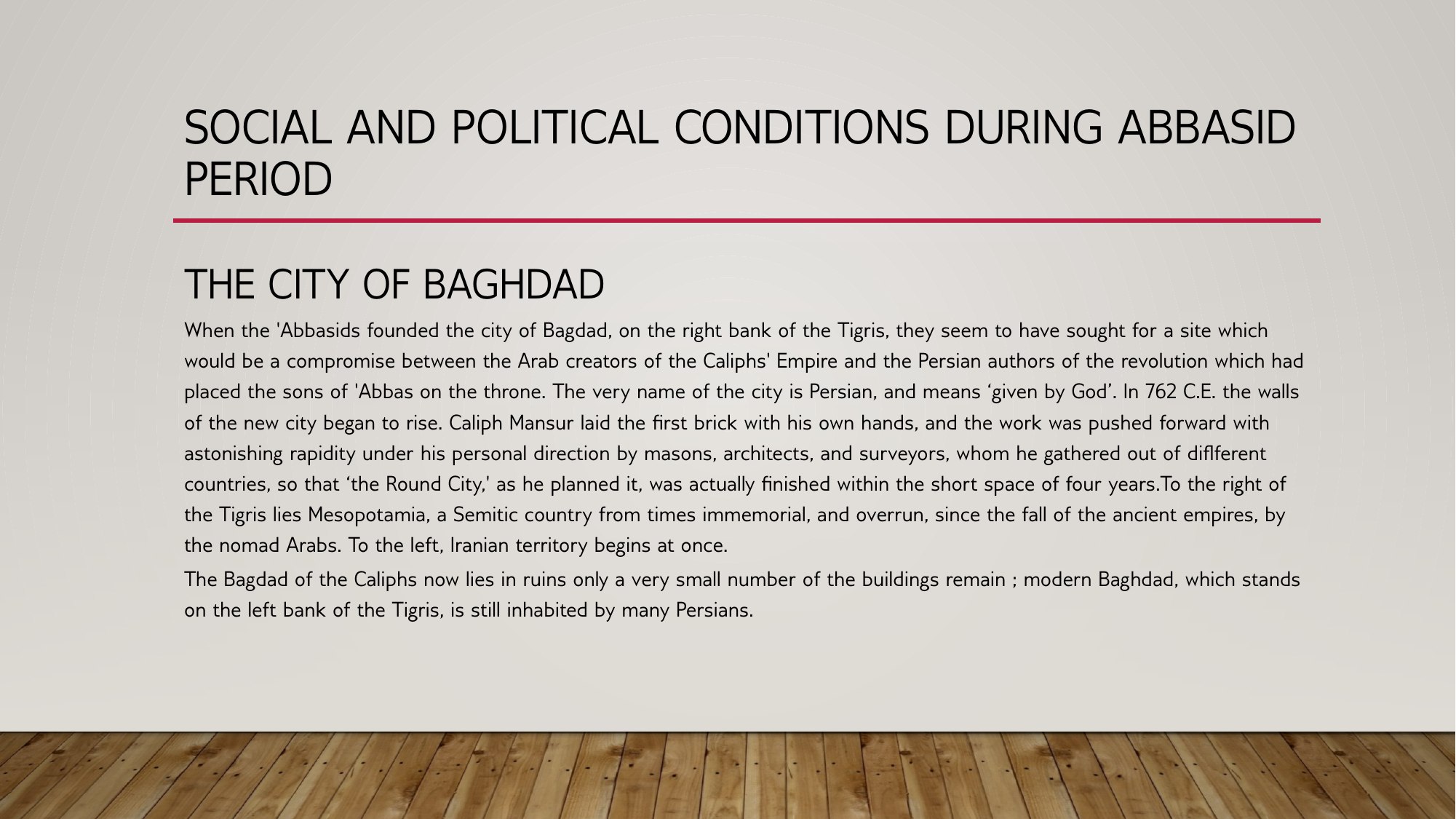

# Social and political conditions during abbasid period
The city of Baghdad
When the 'Abbasids founded the city of Bagdad, on the right bank of the Tigris, they seem to have sought for a site which would be a compromise between the Arab creators of the Caliphs' Empire and the Persian authors of the revolution which had placed the sons of 'Abbas on the throne. The very name of the city is Persian, and means ‘given by God’. In 762 C.E. the walls of the new city began to rise. Caliph Mansur laid the first brick with his own hands, and the work was pushed forward with astonishing rapidity under his personal direction by masons, architects, and surveyors, whom he gathered out of diflferent countries, so that ‘the Round City,' as he planned it, was actually finished within the short space of four years.To the right of the Tigris lies Mesopotamia, a Semitic country from times immemorial, and overrun, since the fall of the ancient empires, by the nomad Arabs. To the left, Iranian territory begins at once.
The Bagdad of the Caliphs now lies in ruins only a very small number of the buildings remain ; modern Baghdad, which stands on the left bank of the Tigris, is still inhabited by many Persians.